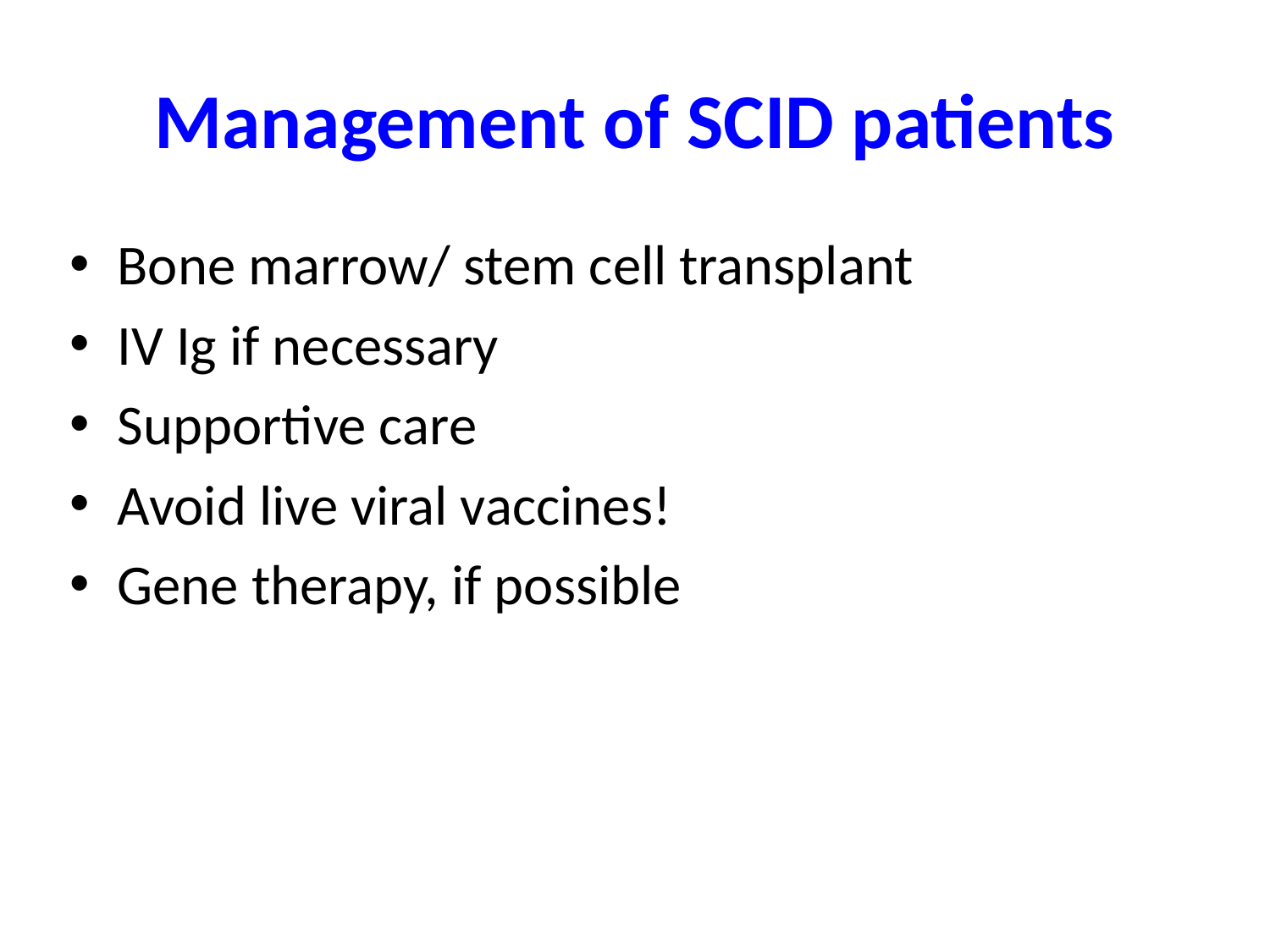

# Management of SCID patients
Bone marrow/ stem cell transplant
IV Ig if necessary
Supportive care
Avoid live viral vaccines!
Gene therapy, if possible